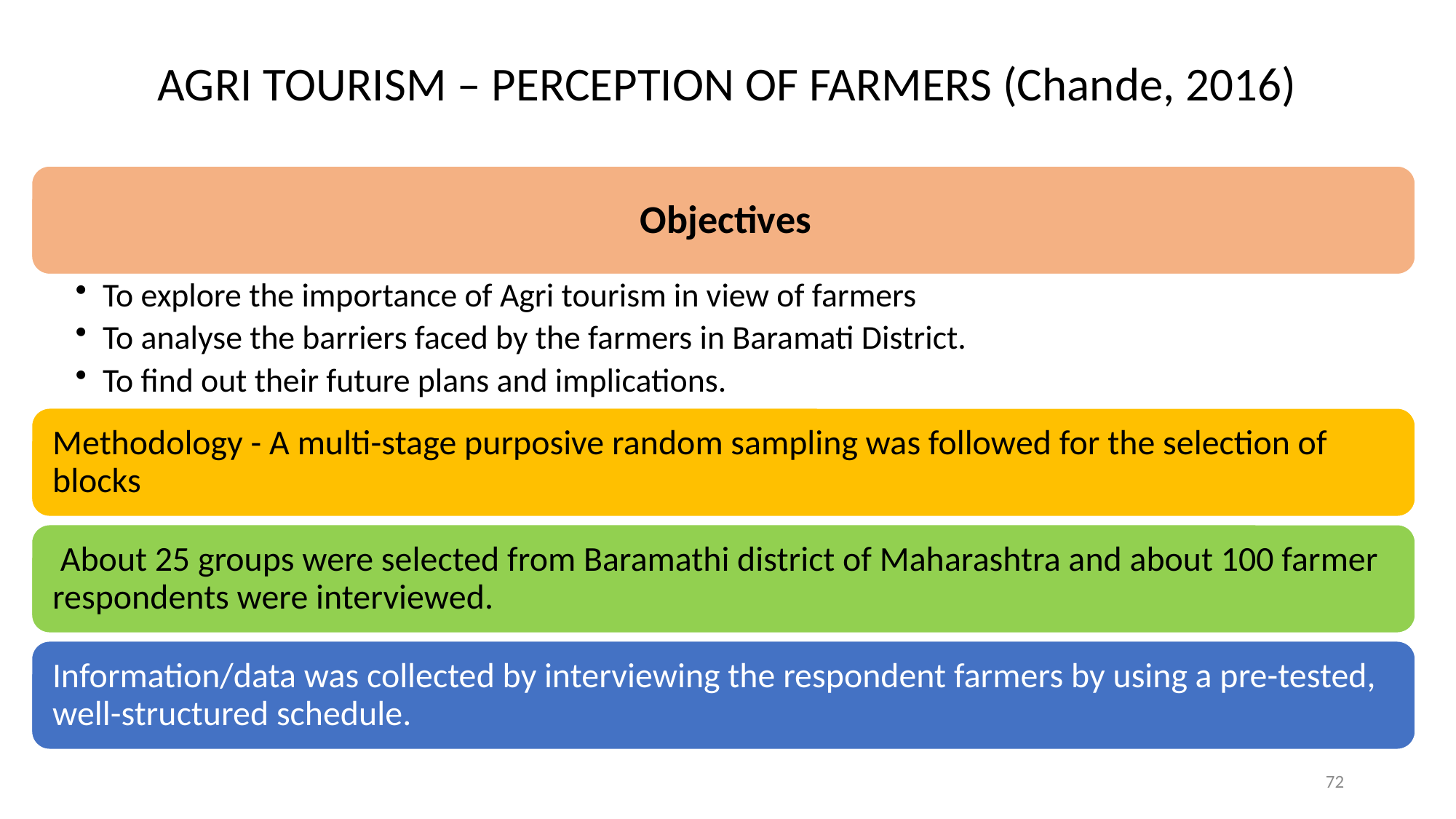

# AGRI TOURISM – PERCEPTION OF FARMERS (Chande, 2016)
Objectives
To explore the importance of Agri tourism in view of farmers
To analyse the barriers faced by the farmers in Baramati District.
To find out their future plans and implications.
Methodology - A multi-stage purposive random sampling was followed for the selection of blocks
 About 25 groups were selected from Baramathi district of Maharashtra and about 100 farmer respondents were interviewed.
Information/data was collected by interviewing the respondent farmers by using a pre-tested, well-structured schedule.
72